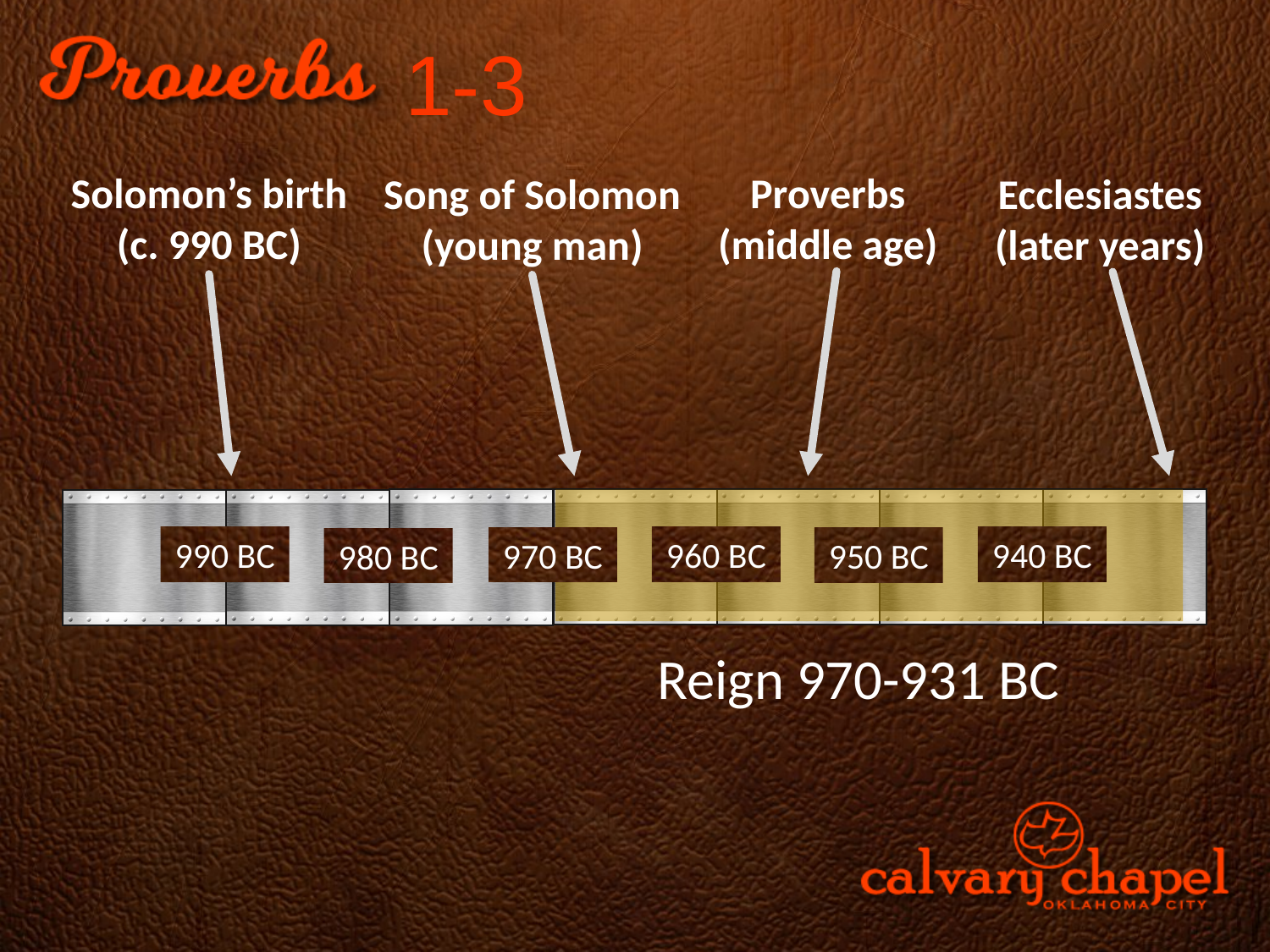

1-3
Solomon’s birth (c. 990 BC)
Proverbs (middle age)
Song of Solomon (young man)
Ecclesiastes (later years)

990 BC
940 BC
960 BC
970 BC
950 BC
980 BC
Reign 970-931 BC